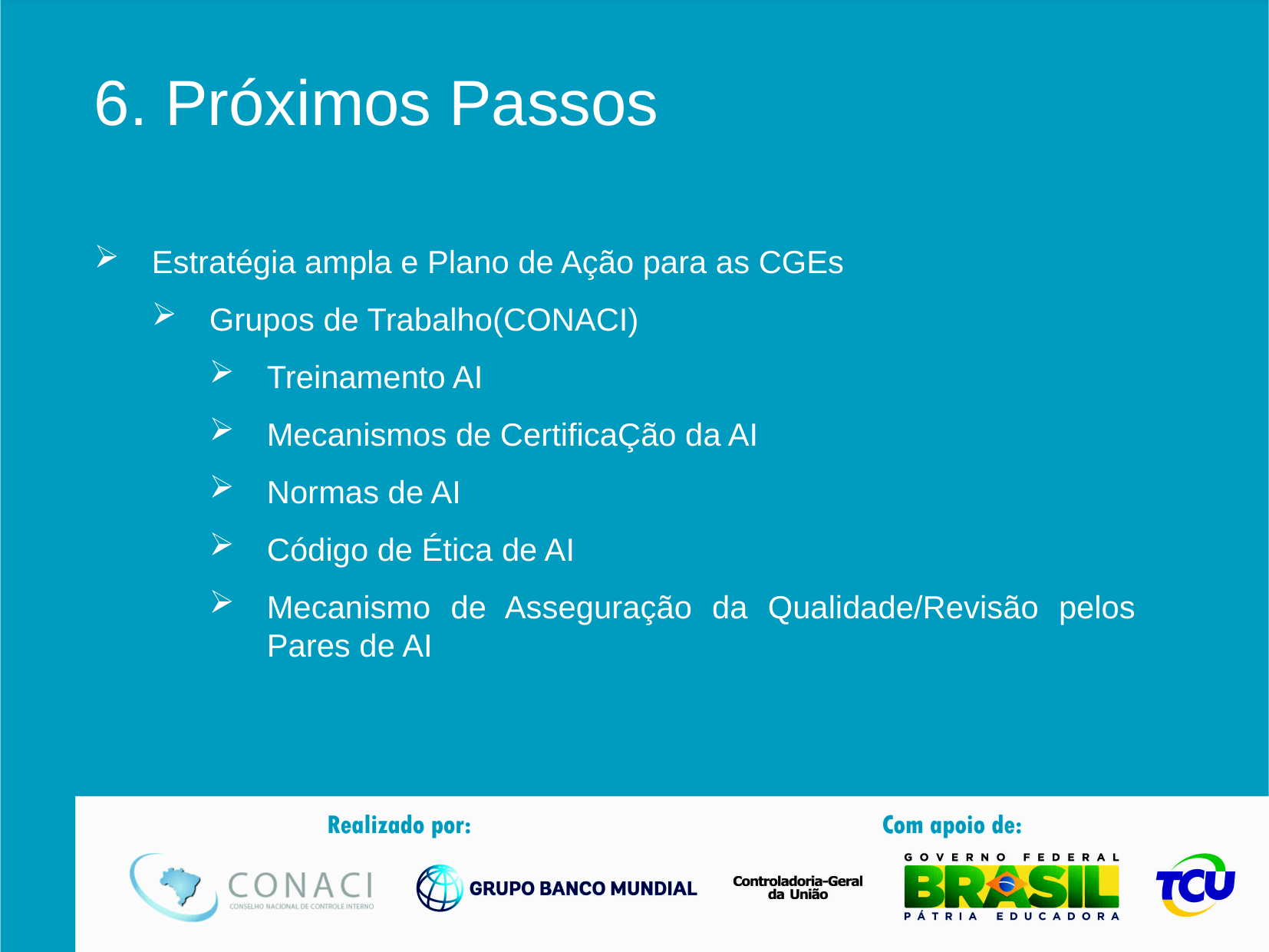

6. Próximos Passos
Estratégia ampla e Plano de Ação para as CGEs
Grupos de Trabalho(CONACI)
Treinamento AI
Mecanismos de CertificaÇão da AI
Normas de AI
Código de Ética de AI
Mecanismo de Asseguração da Qualidade/Revisão pelos Pares de AI